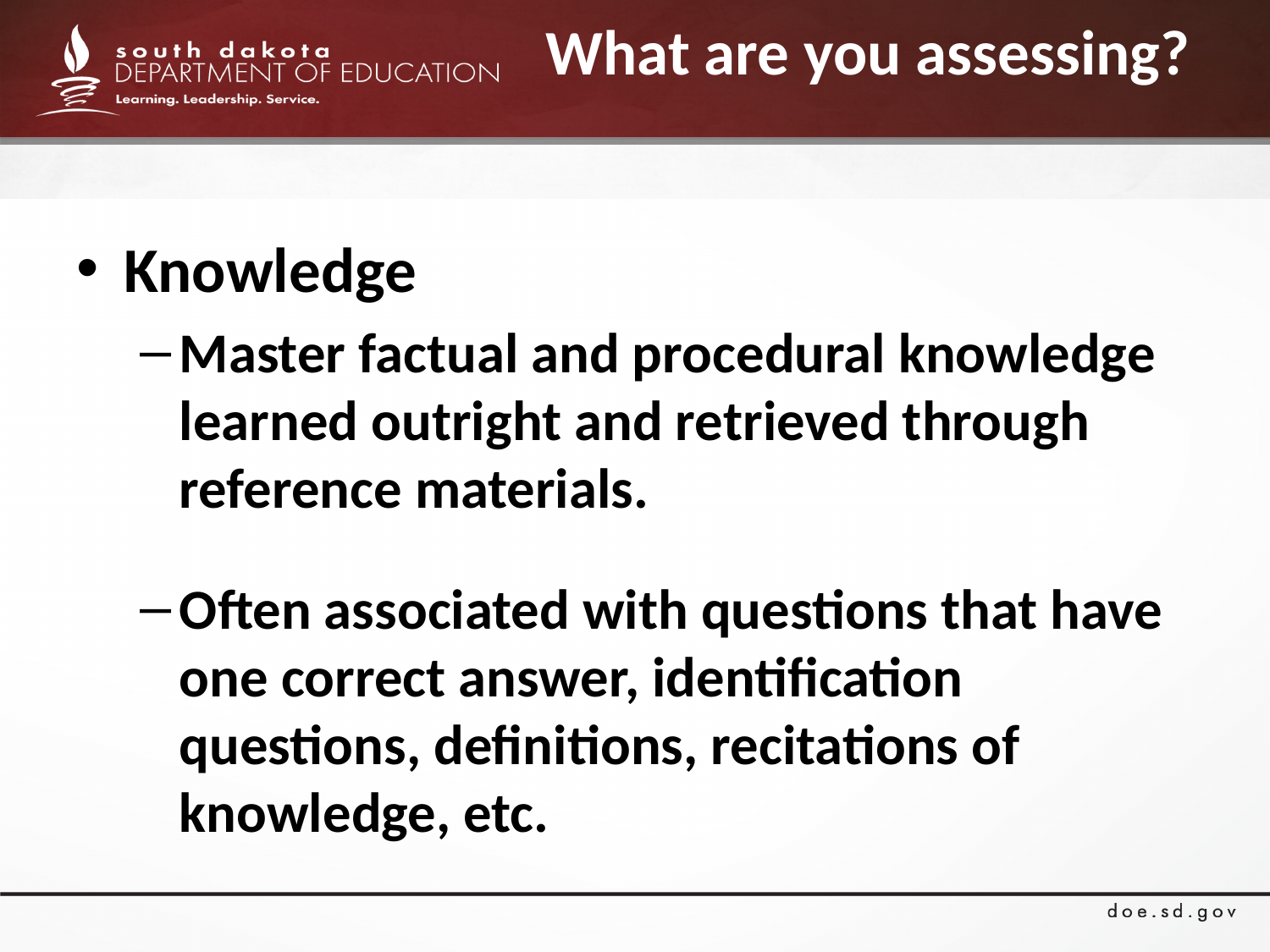

# What are you assessing?
Knowledge
Master factual and procedural knowledge learned outright and retrieved through reference materials.

Often associated with questions that have one correct answer, identification questions, definitions, recitations of knowledge, etc.